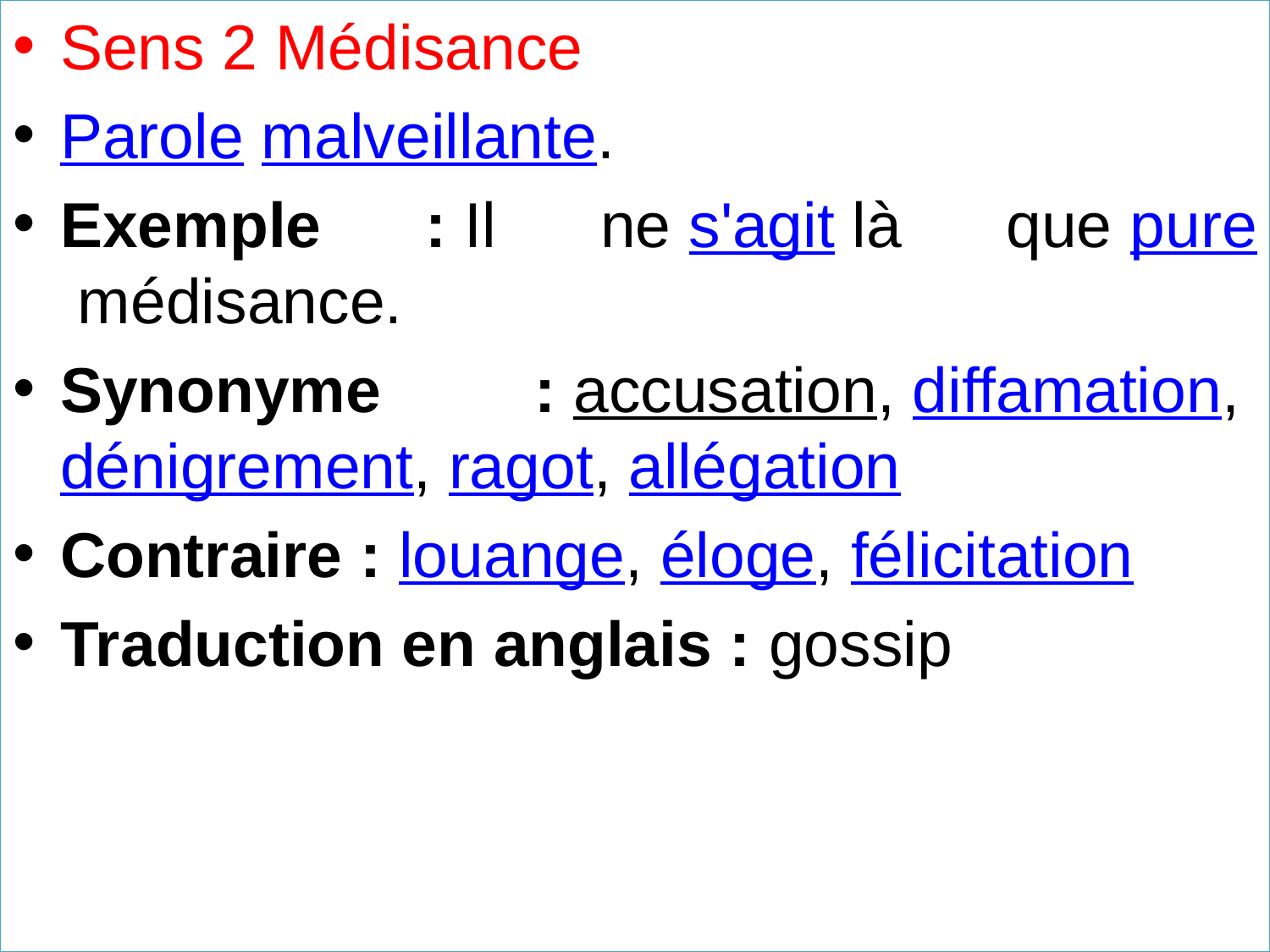

Sens 2 Médisance
Parole malveillante.
Exemple : Il ne s'agit là que pure médisance.
Synonyme : accusation, diffamation, dénigrement, ragot, allégation
Contraire : louange, éloge, félicitation
Traduction en anglais : gossip